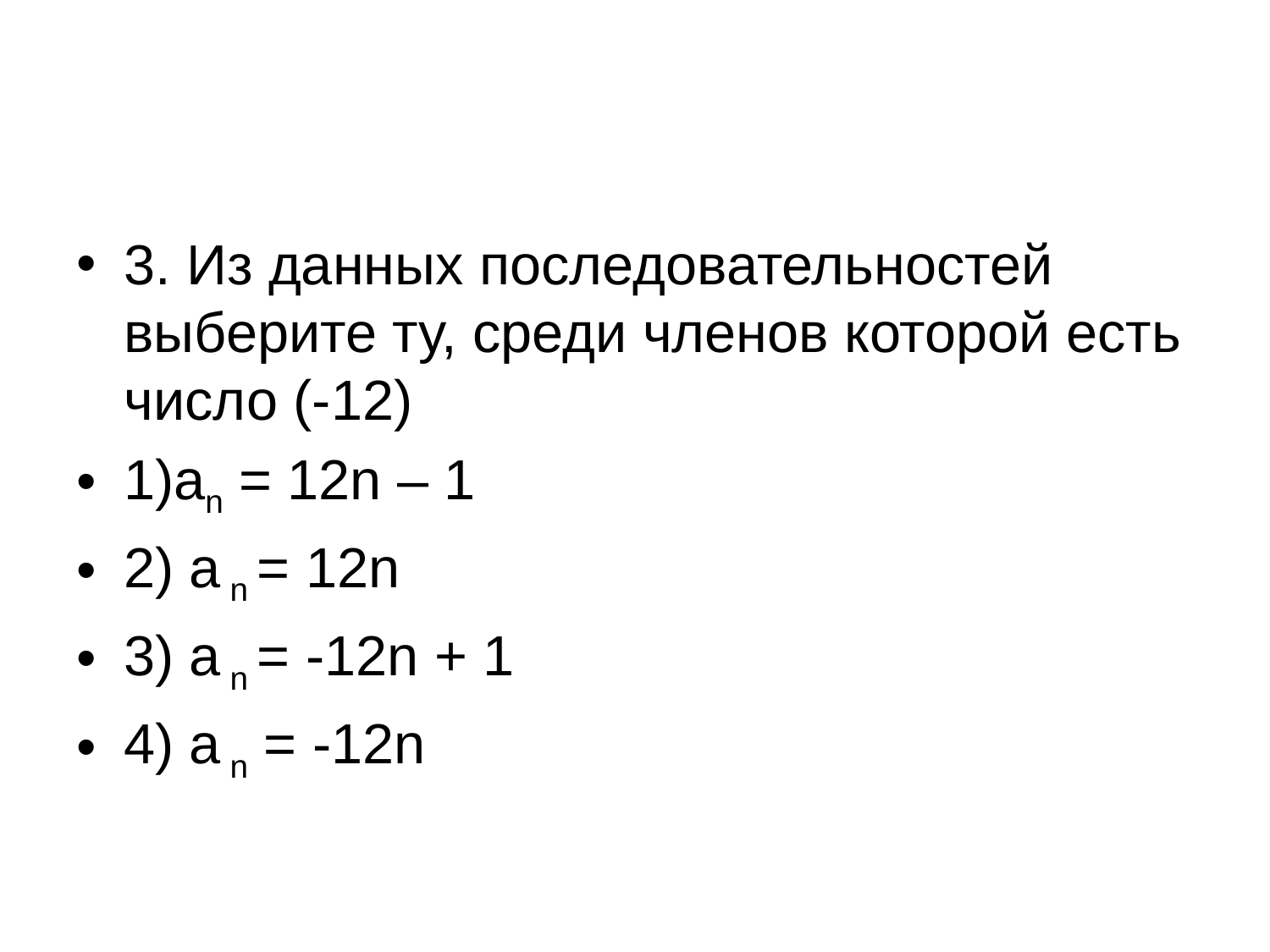

#
3. Из данных последовательностей выберите ту, среди членов которой есть число (-12)
1)аn = 12n – 1
2) а n = 12n
3) а n = -12n + 1
4) а n = -12n